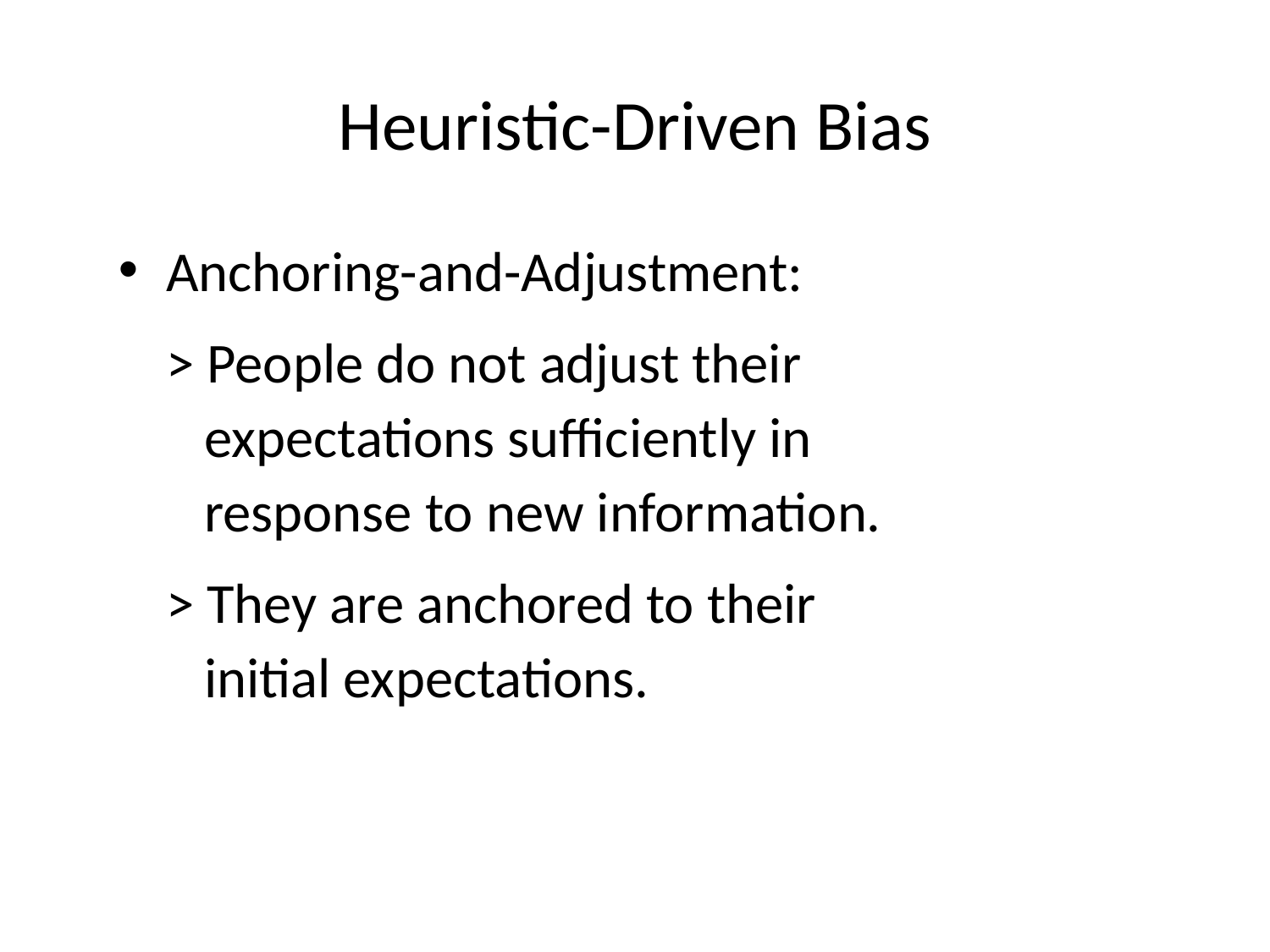

# Heuristic-Driven Bias
Anchoring-and-Adjustment:
	> People do not adjust their
   expectations sufficiently in
   response to new information.
	> They are anchored to their
   initial expectations.